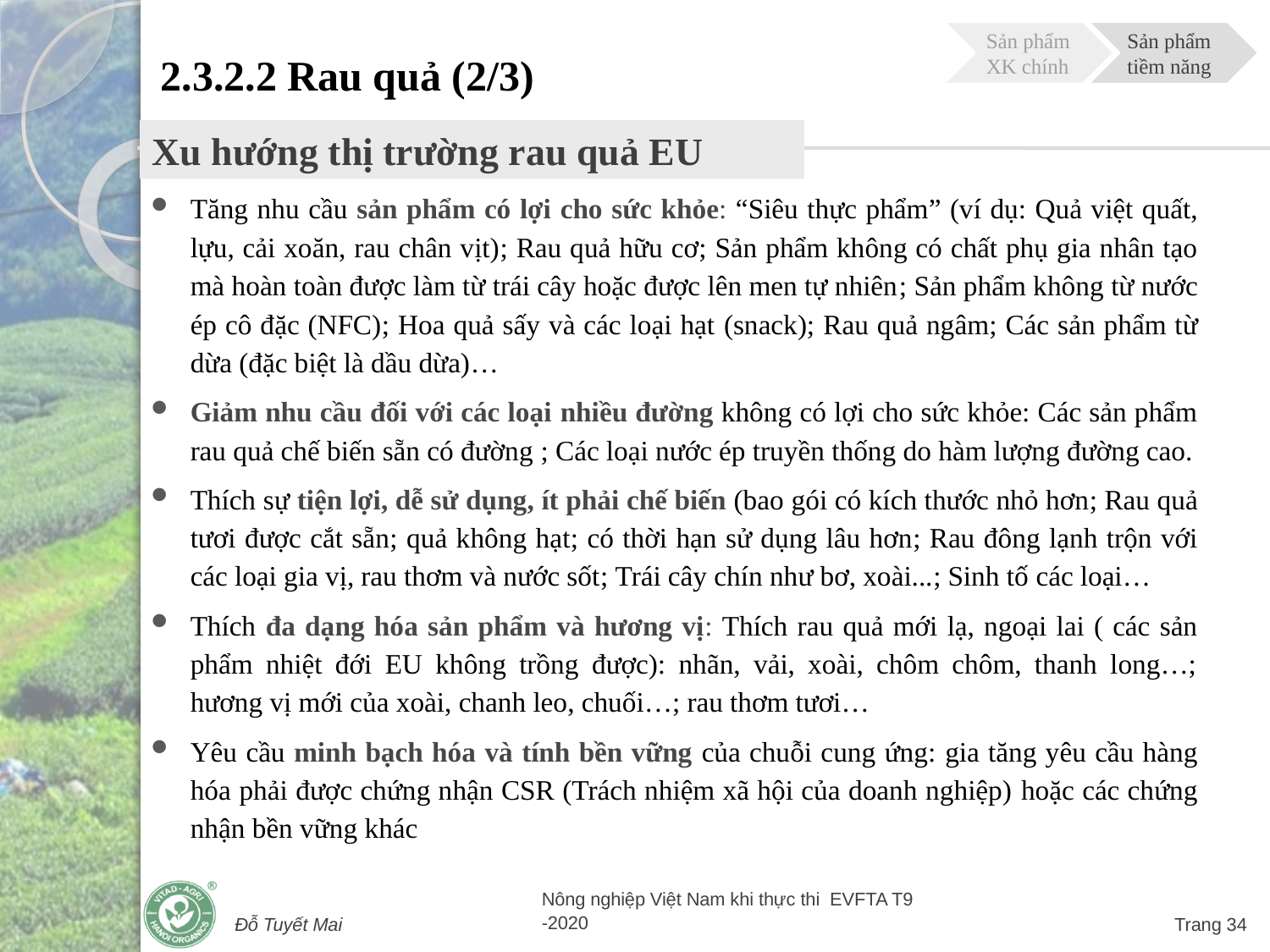

2.3.2.2 Rau quả (2/3)
Sản phẩm XK chính

Sản phẩm tiềm năng

Xu hướng thị trường rau quả EU
Tăng nhu cầu sản phẩm có lợi cho sức khỏe: “Siêu thực phẩm” (ví dụ: Quả việt quất, lựu, cải xoăn, rau chân vịt); Rau quả hữu cơ; Sản phẩm không có chất phụ gia nhân tạo mà hoàn toàn được làm từ trái cây hoặc được lên men tự nhiên; Sản phẩm không từ nước ép cô đặc (NFC); Hoa quả sấy và các loại hạt (snack); Rau quả ngâm; Các sản phẩm từ dừa (đặc biệt là dầu dừa)…
Giảm nhu cầu đối với các loại nhiều đường không có lợi cho sức khỏe: Các sản phẩm rau quả chế biến sẵn có đường ; Các loại nước ép truyền thống do hàm lượng đường cao.
Thích sự tiện lợi, dễ sử dụng, ít phải chế biến (bao gói có kích thước nhỏ hơn; Rau quả tươi được cắt sẵn; quả không hạt; có thời hạn sử dụng lâu hơn; Rau đông lạnh trộn với các loại gia vị, rau thơm và nước sốt; Trái cây chín như bơ, xoài...; Sinh tố các loại…
Thích đa dạng hóa sản phẩm và hương vị: Thích rau quả mới lạ, ngoại lai ( các sản phẩm nhiệt đới EU không trồng được): nhãn, vải, xoài, chôm chôm, thanh long…; hương vị mới của xoài, chanh leo, chuối…; rau thơm tươi…
Yêu cầu minh bạch hóa và tính bền vững của chuỗi cung ứng: gia tăng yêu cầu hàng hóa phải được chứng nhận CSR (Trách nhiệm xã hội của doanh nghiệp) hoặc các chứng nhận bền vững khác
Đỗ Tuyết Mai
Nông nghiệp Việt Nam khi thực thi  EVFTA T9 -2020
Trang 34